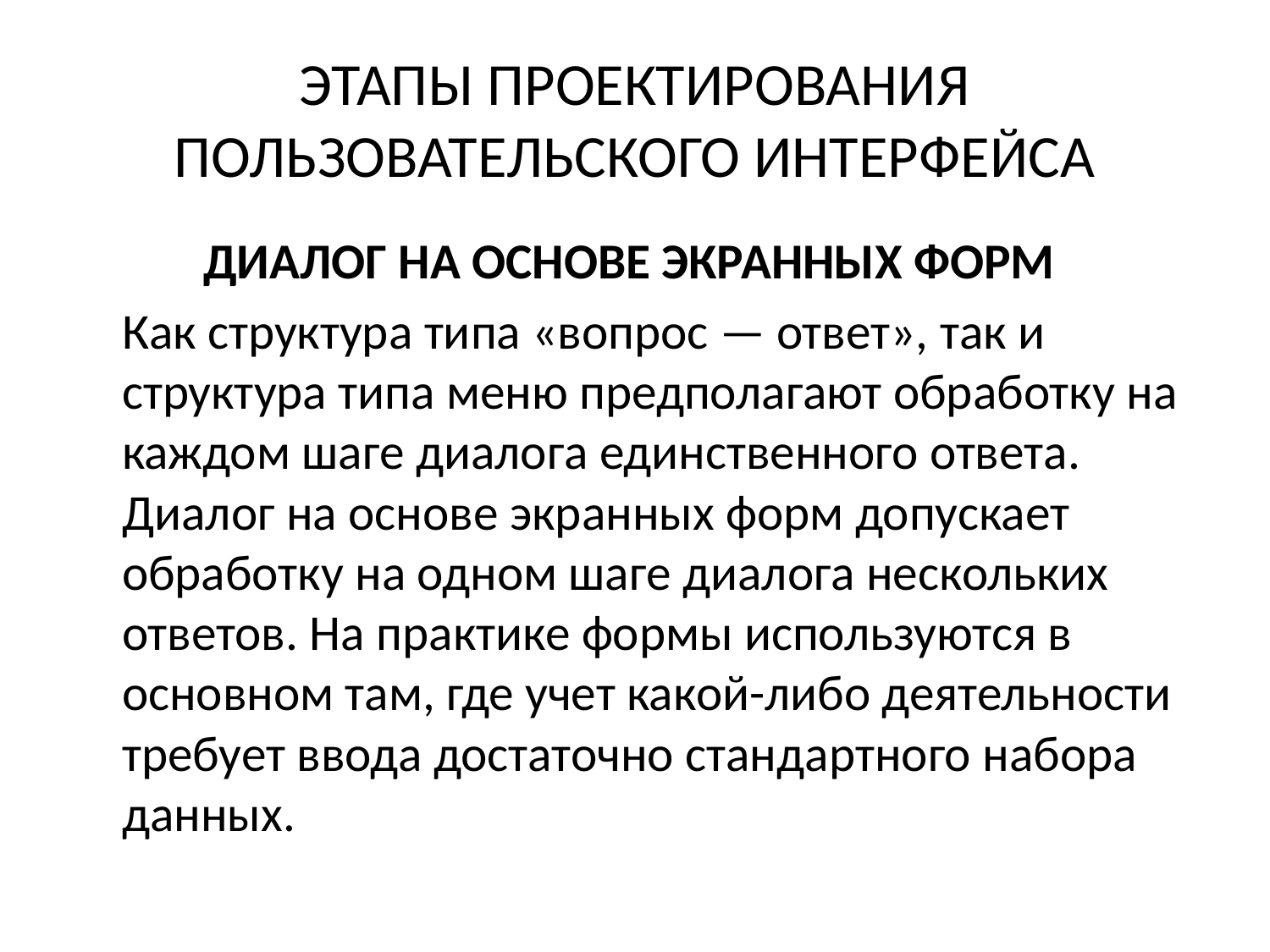

# ЭТАПЫ ПРОЕКТИРОВАНИЯ ПОЛЬЗОВАТЕЛЬСКОГО ИНТЕРФЕЙСА
ДИАЛОГ НА ОСНОВЕ ЭКРАННЫХ ФОРМ
	Как структура типа «вопрос — ответ», так и структура типа меню предполагают обработку на каждом шаге диалога единственного ответа. Диалог на основе экранных форм допускает обработку на одном шаге диалога нескольких ответов. На практике формы используются в основном там, где учет какой-либо деятельности требует ввода достаточно стандартного набора данных.